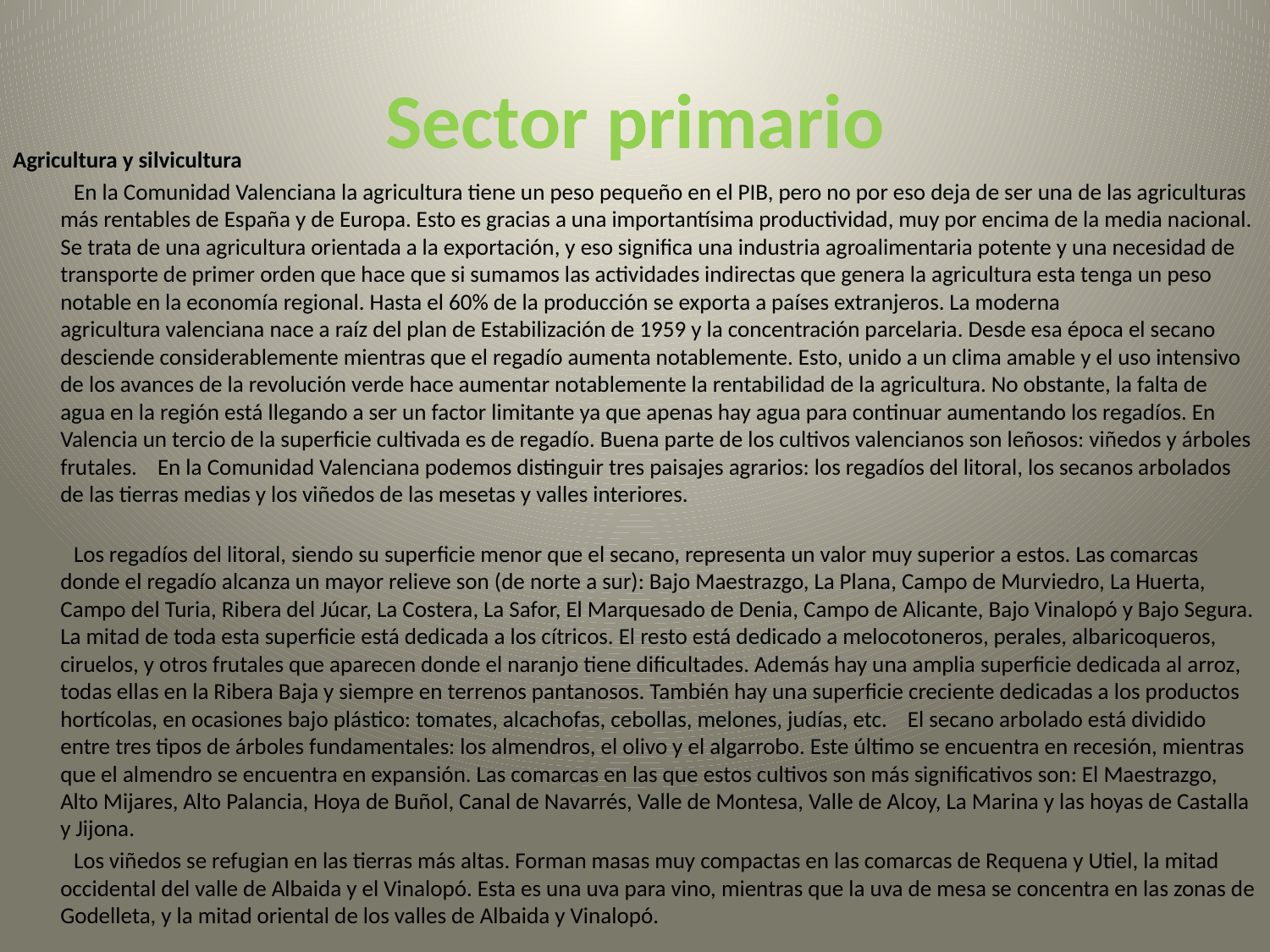

# Sector primario
Agricultura y silvicultura
            En la Comunidad Valenciana la agricultura tiene un peso pequeño en el PIB, pero no por eso deja de ser una de las agriculturas más rentables de España y de Europa. Esto es gracias a una importantísima productividad, muy por encima de la media nacional. Se trata de una agricultura orientada a la exportación, y eso significa una industria agroalimentaria potente y una necesidad de transporte de primer orden que hace que si sumamos las actividades indirectas que genera la agricultura esta tenga un peso notable en la economía regional. Hasta el 60% de la producción se exporta a países extranjeros. La moderna agricultura valenciana nace a raíz del plan de Estabilización de 1959 y la concentración parcelaria. Desde esa época el secano desciende considerablemente mientras que el regadío aumenta notablemente. Esto, unido a un clima amable y el uso intensivo de los avances de la revolución verde hace aumentar notablemente la rentabilidad de la agricultura. No obstante, la falta de agua en la región está llegando a ser un factor limitante ya que apenas hay agua para continuar aumentando los regadíos. En Valencia un tercio de la superficie cultivada es de regadío. Buena parte de los cultivos valencianos son leñosos: viñedos y árboles frutales.    En la Comunidad Valenciana podemos distinguir tres paisajes agrarios: los regadíos del litoral, los secanos arbolados de las tierras medias y los viñedos de las mesetas y valles interiores.
            Los regadíos del litoral, siendo su superficie menor que el secano, representa un valor muy superior a estos. Las comarcas donde el regadío alcanza un mayor relieve son (de norte a sur): Bajo Maestrazgo, La Plana, Campo de Murviedro, La Huerta, Campo del Turia, Ribera del Júcar, La Costera, La Safor, El Marquesado de Denia, Campo de Alicante, Bajo Vinalopó y Bajo Segura. La mitad de toda esta superficie está dedicada a los cítricos. El resto está dedicado a melocotoneros, perales, albaricoqueros, ciruelos, y otros frutales que aparecen donde el naranjo tiene dificultades. Además hay una amplia superficie dedicada al arroz, todas ellas en la Ribera Baja y siempre en terrenos pantanosos. También hay una superficie creciente dedicadas a los productos hortícolas, en ocasiones bajo plástico: tomates, alcachofas, cebollas, melones, judías, etc.    El secano arbolado está dividido entre tres tipos de árboles fundamentales: los almendros, el olivo y el algarrobo. Este último se encuentra en recesión, mientras que el almendro se encuentra en expansión. Las comarcas en las que estos cultivos son más significativos son: El Maestrazgo, Alto Mijares, Alto Palancia, Hoya de Buñol, Canal de Navarrés, Valle de Montesa, Valle de Alcoy, La Marina y las hoyas de Castalla y Jijona.
            Los viñedos se refugian en las tierras más altas. Forman masas muy compactas en las comarcas de Requena y Utiel, la mitad occidental del valle de Albaida y el Vinalopó. Esta es una uva para vino, mientras que la uva de mesa se concentra en las zonas de Godelleta, y la mitad oriental de los valles de Albaida y Vinalopó.